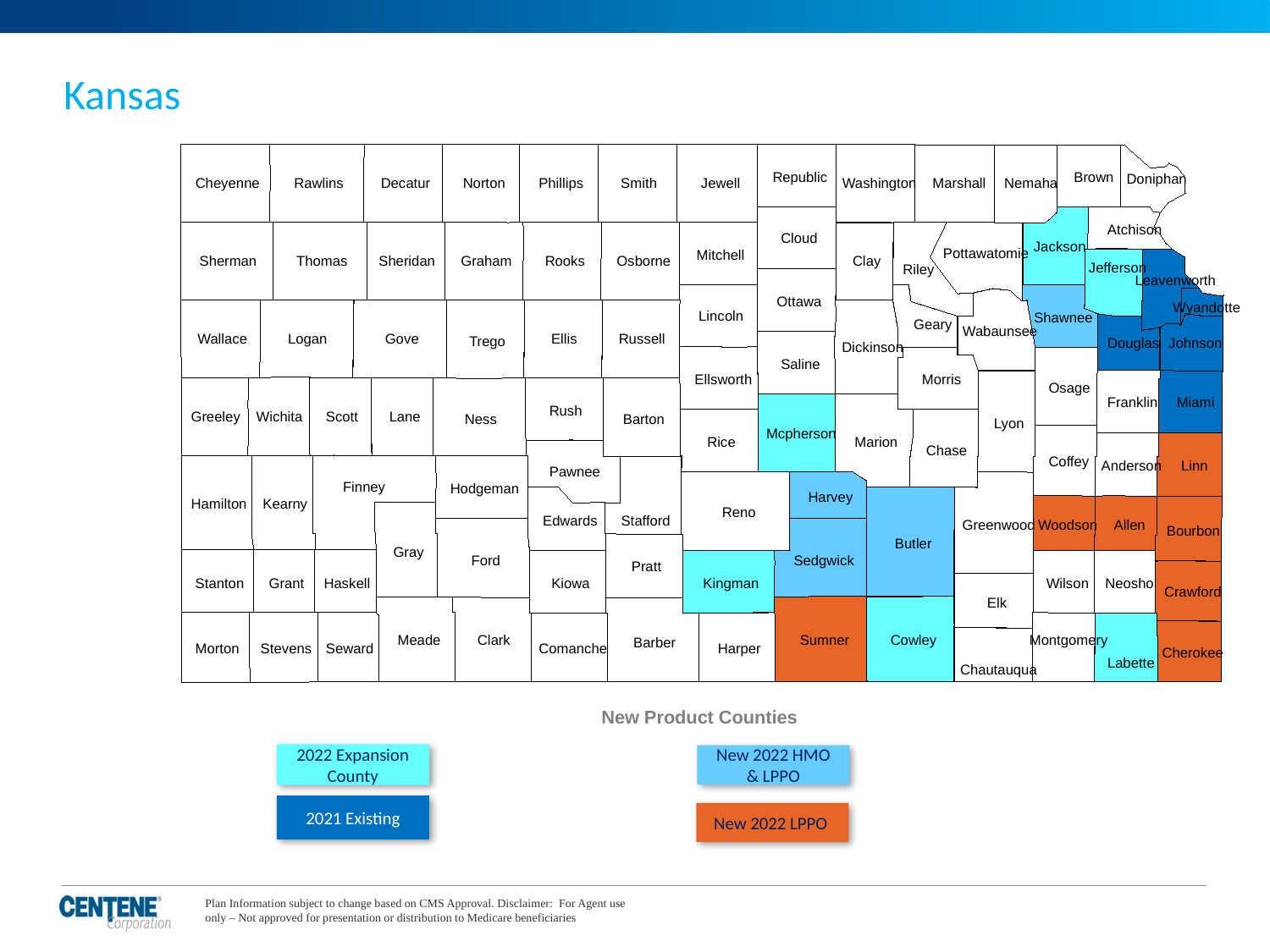

# Kansas

Republic
Brown
Doniphan
Cheyenne
Rawlins
Decatur
Norton
Phillips
Smith
Jewell
Washington
Marshall
Nemaha

Atchison

Cloud
Jackson
Pottawatomie
Mitchell

Sherman
Thomas
Sheridan
Graham
Rooks
Osborne
Clay
Jefferson
Riley

Leavenworth

Ottawa
Wyandotte

Lincoln
Shawnee

Geary
Wabaunsee
Wallace
Logan
Gove
Ellis
Russell

Trego
Douglas
Johnson
Dickinson

Saline
Ellsworth
Morris

Osage
Franklin
Miami

Rush
Greeley
Wichita
Scott
Lane

Ness
Barton
Lyon
Mcpherson

Rice
Marion

Chase
Coffey

Anderson
Linn
Pawnee

Finney
Hodgeman

Harvey
Hamilton
Kearny

Reno
Edwards
Stafford
Greenwood
Woodson
Allen

Bourbon

Butler
Gray

Ford
Sedgwick
Pratt

Stanton
Grant
Haskell
Kiowa
Kingman
Wilson
Neosho
Crawford
Elk

Meade
Clark
Sumner
Cowley
Montgomery
Barber
Morton
Stevens
Seward
Comanche
Harper
Cherokee
Labette
Chautauqua
New Product Counties
2022 Expansion County
New 2022 HMO & LPPO
2021 Existing
New 2022 LPPO
Plan Information subject to change based on CMS Approval. Disclaimer:  For Agent use only – Not approved for presentation or distribution to Medicare beneficiaries